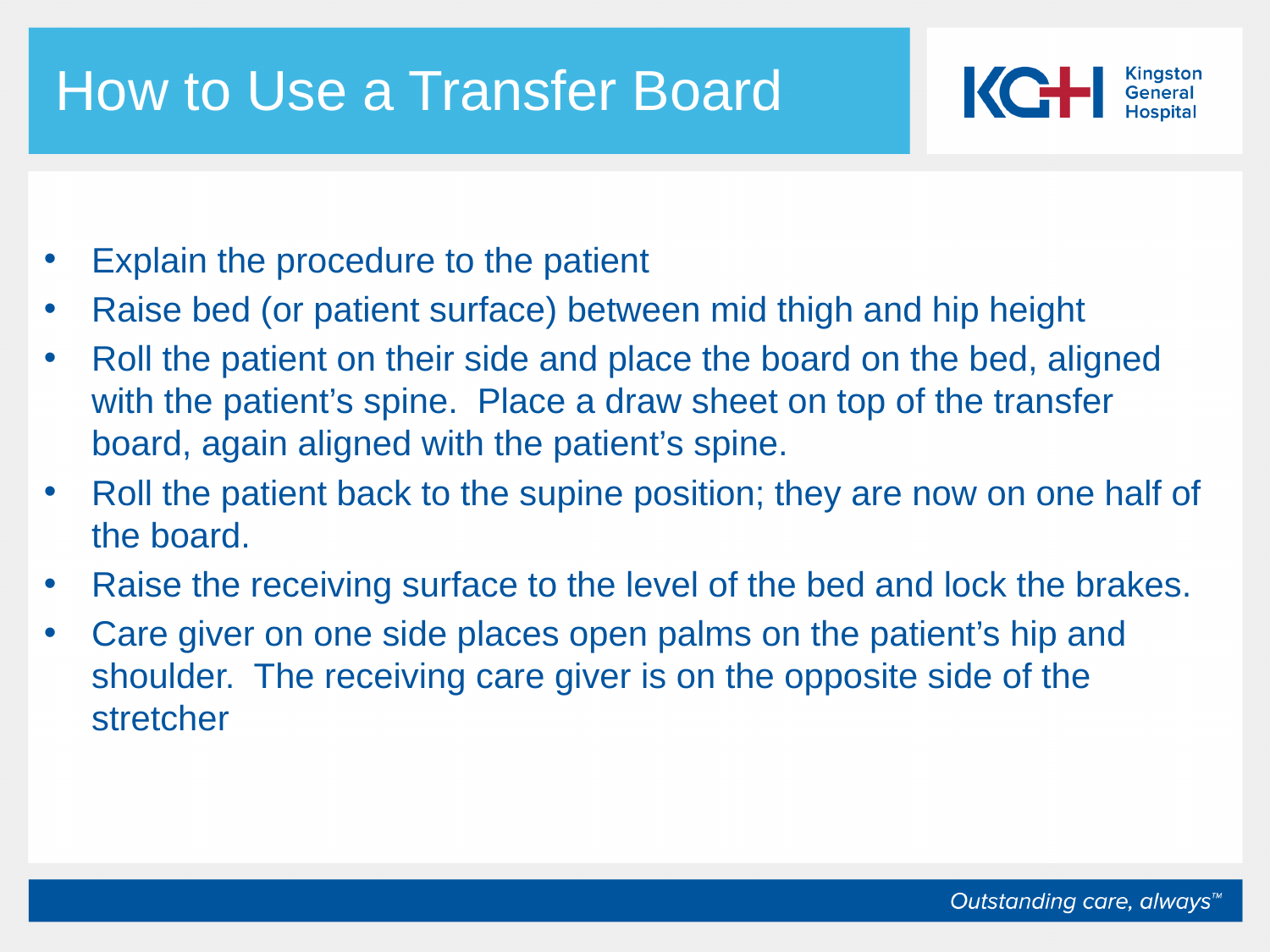

# How to Use a Transfer Board

Explain the procedure to the patient
Raise bed (or patient surface) between mid thigh and hip height
Roll the patient on their side and place the board on the bed, aligned with the patient’s spine.  Place a draw sheet on top of the transfer board, again aligned with the patient’s spine.
Roll the patient back to the supine position; they are now on one half of the board.
Raise the receiving surface to the level of the bed and lock the brakes.
Care giver on one side places open palms on the patient’s hip and shoulder.  The receiving care giver is on the opposite side of the stretcher